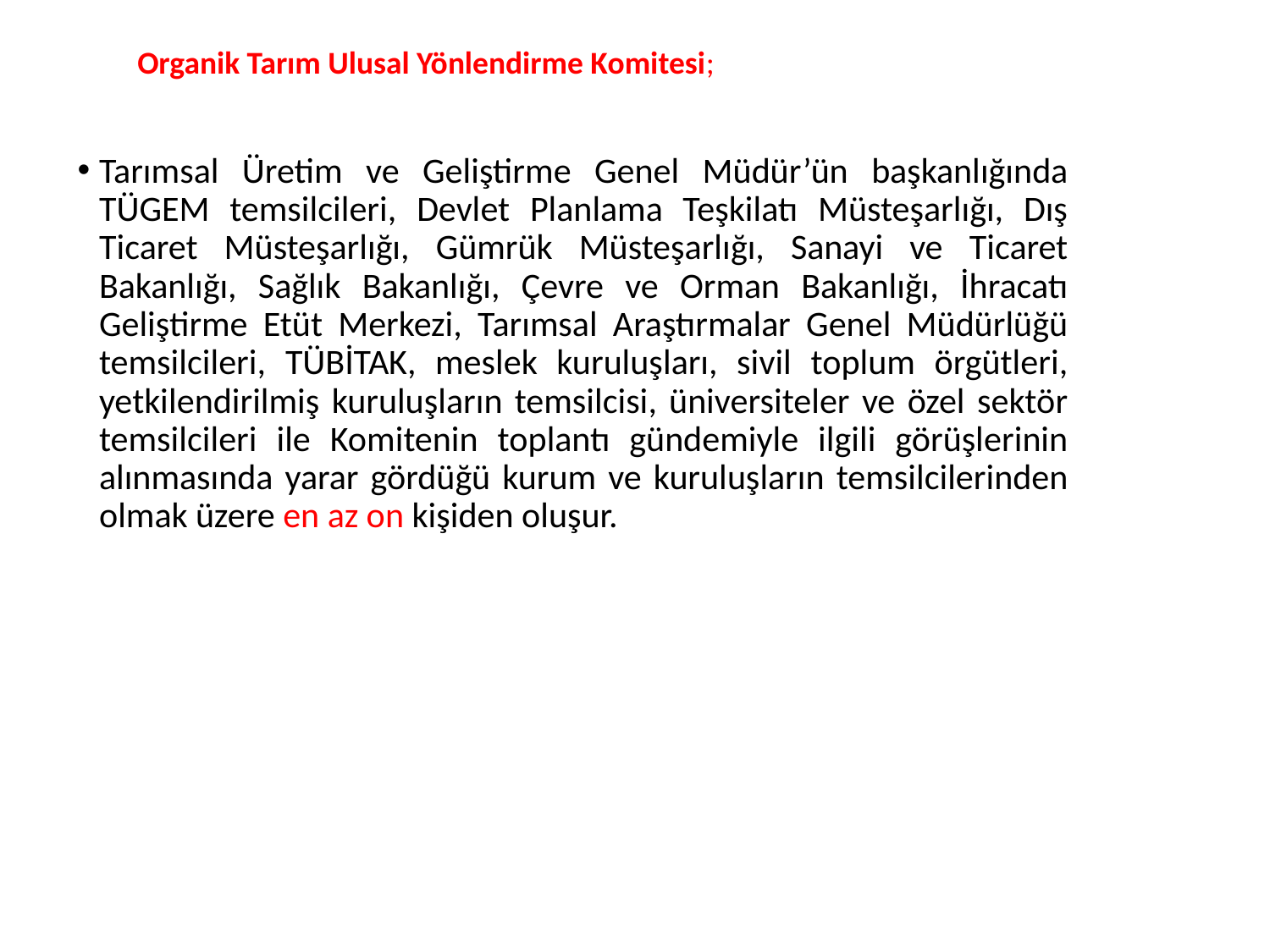

Organik Tarım Ulusal Yönlendirme Komitesi;
Tarımsal Üretim ve Geliştirme Genel Müdür’ün başkanlığında TÜGEM temsilcileri, Devlet Planlama Teşkilatı Müsteşarlığı, Dış Ticaret Müsteşarlığı, Gümrük Müsteşarlığı, Sanayi ve Ticaret Bakanlığı, Sağlık Bakanlığı, Çevre ve Orman Bakanlığı, İhracatı Geliştirme Etüt Merkezi, Tarımsal Araştırmalar Genel Müdürlüğü temsilcileri, TÜBİTAK, meslek kuruluşları, sivil toplum örgütleri, yetkilendirilmiş kuruluşların temsilcisi, üniversiteler ve özel sektör temsilcileri ile Komitenin toplantı gündemiyle ilgili görüşlerinin alınmasında yarar gördüğü kurum ve kuruluşların temsilcilerinden olmak üzere en az on kişiden oluşur.